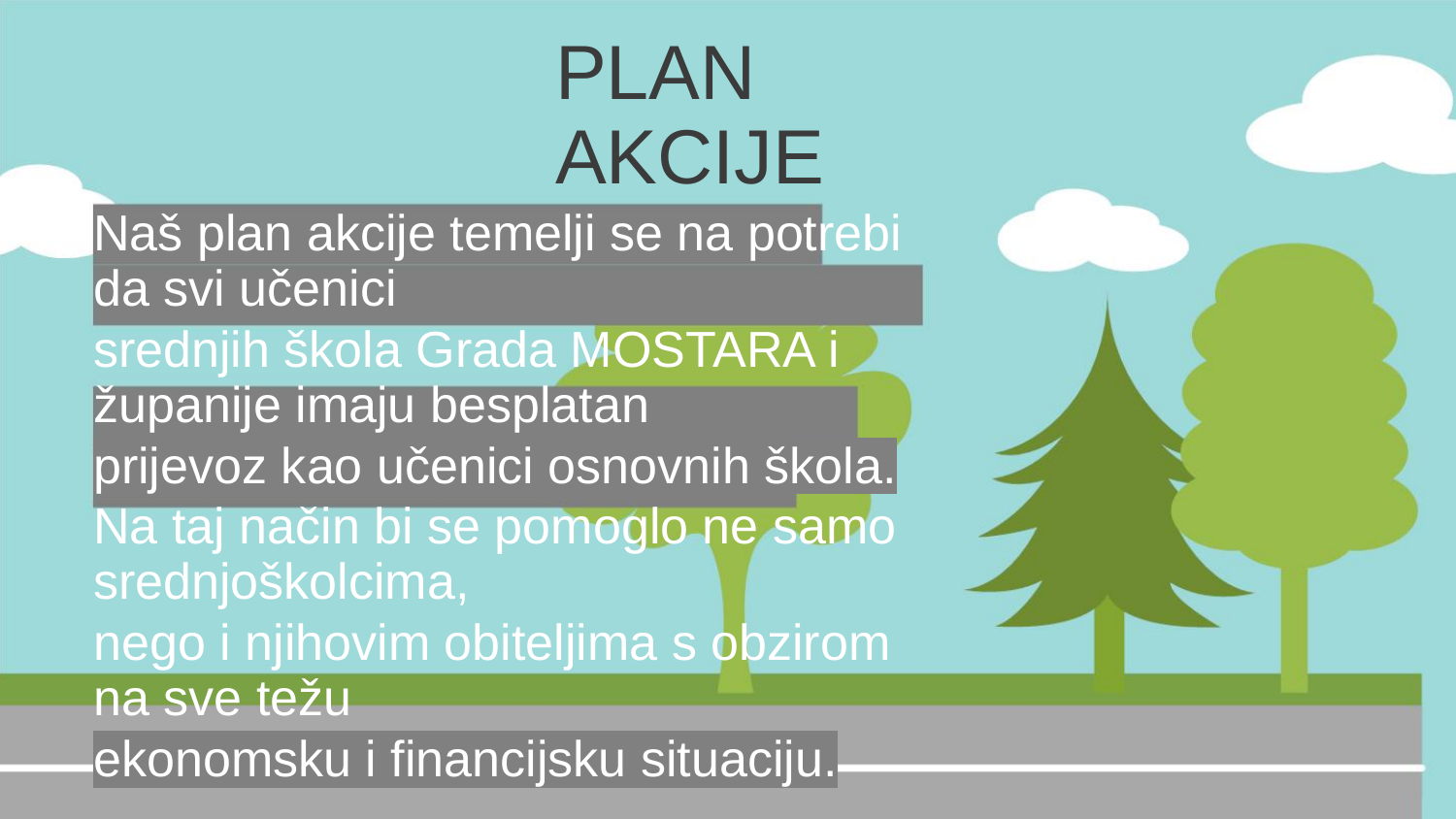

PLAN AKCIJE
Naš plan akcije temelji se na potrebi da svi učenici
srednjih škola Grada MOSTARA i županije imaju besplatan
prijevoz kao učenici osnovnih škola.
Na taj način bi se pomoglo ne samo srednjoškolcima,
nego i njihovim obiteljima s obzirom na sve težu
ekonomsku i financijsku situaciju.